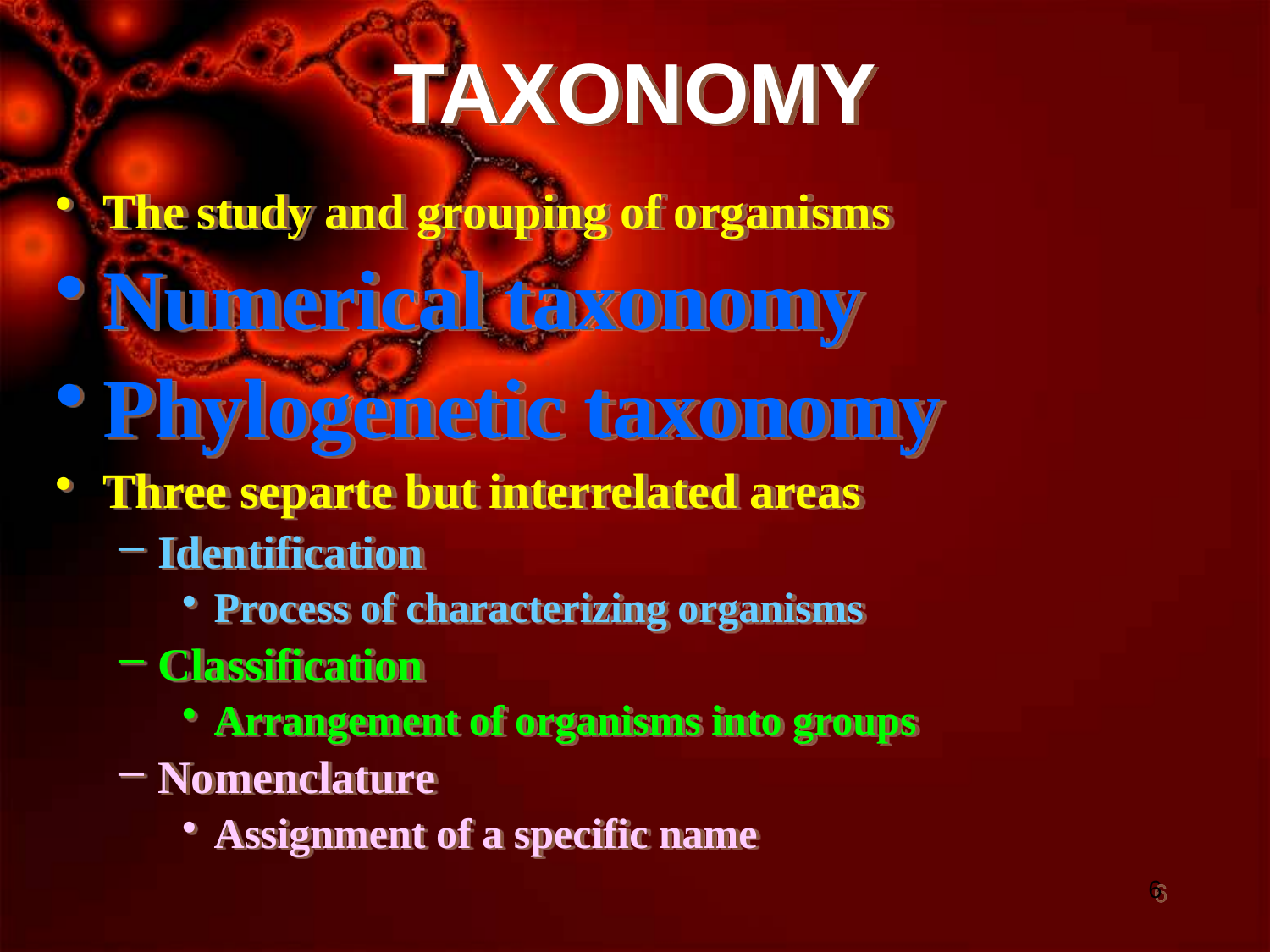

# TAXONOMY
The study and grouping of organisms
Numerical taxonomy
Phylogenetic taxonomy
Three separte but interrelated areas
Identification
Process of characterizing organisms
Classification
Arrangement of organisms into groups
Nomenclature
Assignment of a specific name
6